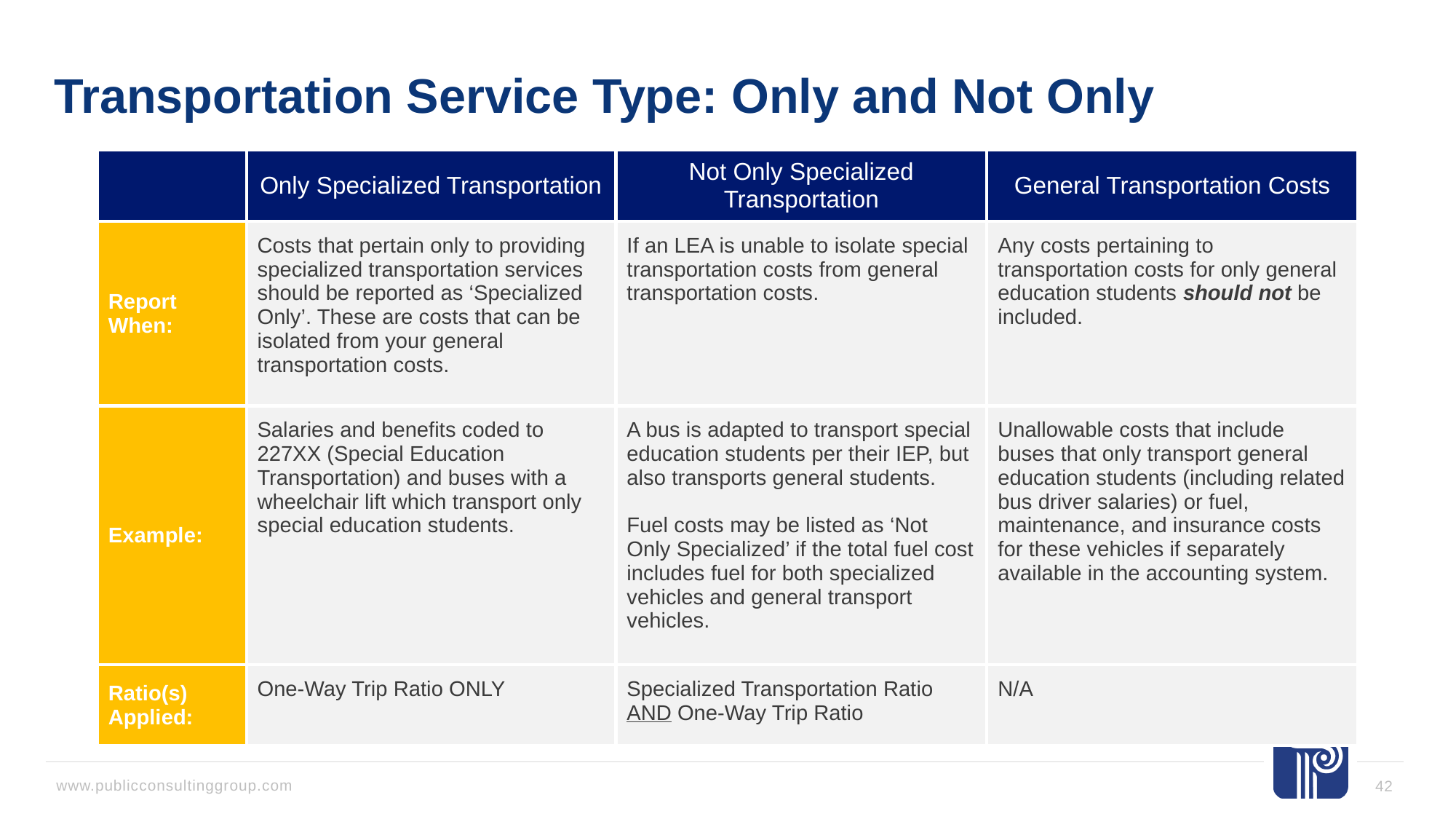

Transportation Service Type: Only and Not Only
|  | Only Specialized Transportation | Not Only Specialized Transportation | General Transportation Costs |
| --- | --- | --- | --- |
| Report When: | Costs that pertain only to providing specialized transportation services should be reported as ‘Specialized Only’. These are costs that can be isolated from your general transportation costs. | If an LEA is unable to isolate special transportation costs from general transportation costs. | Any costs pertaining to transportation costs for only general education students should not be included. |
| Example: | Salaries and benefits coded to 227XX (Special Education Transportation) and buses with a wheelchair lift which transport only special education students. | A bus is adapted to transport special education students per their IEP, but also transports general students. Fuel costs may be listed as ‘Not Only Specialized’ if the total fuel cost includes fuel for both specialized vehicles and general transport vehicles. | Unallowable costs that include buses that only transport general education students (including related bus driver salaries) or fuel, maintenance, and insurance costs for these vehicles if separately available in the accounting system. |
| Ratio(s) Applied: | One-Way Trip Ratio ONLY | Specialized Transportation Ratio AND One-Way Trip Ratio | N/A |
42